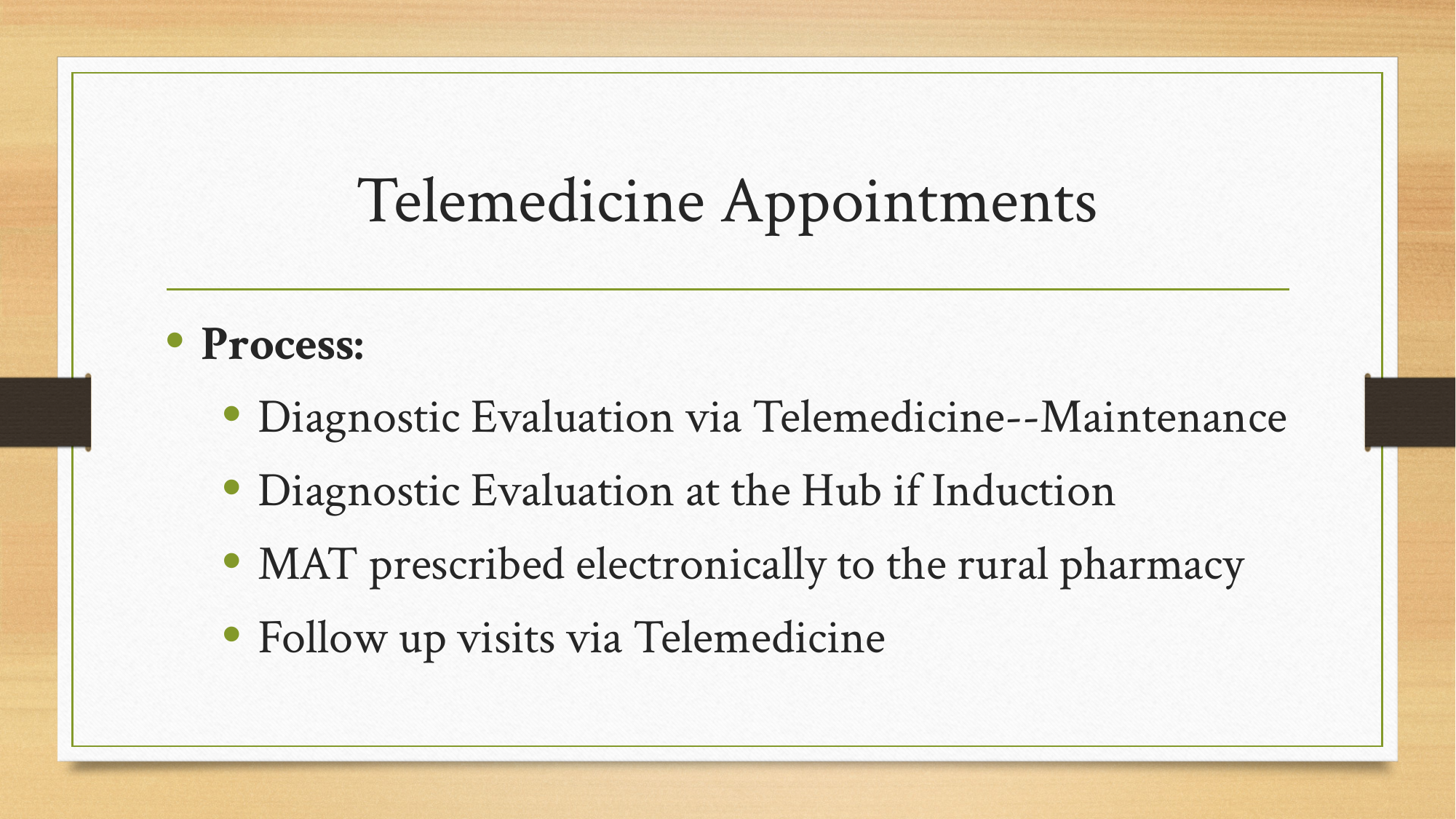

# Telemedicine Appointments
Process:
Diagnostic Evaluation via Telemedicine--Maintenance
Diagnostic Evaluation at the Hub if Induction
MAT prescribed electronically to the rural pharmacy
Follow up visits via Telemedicine